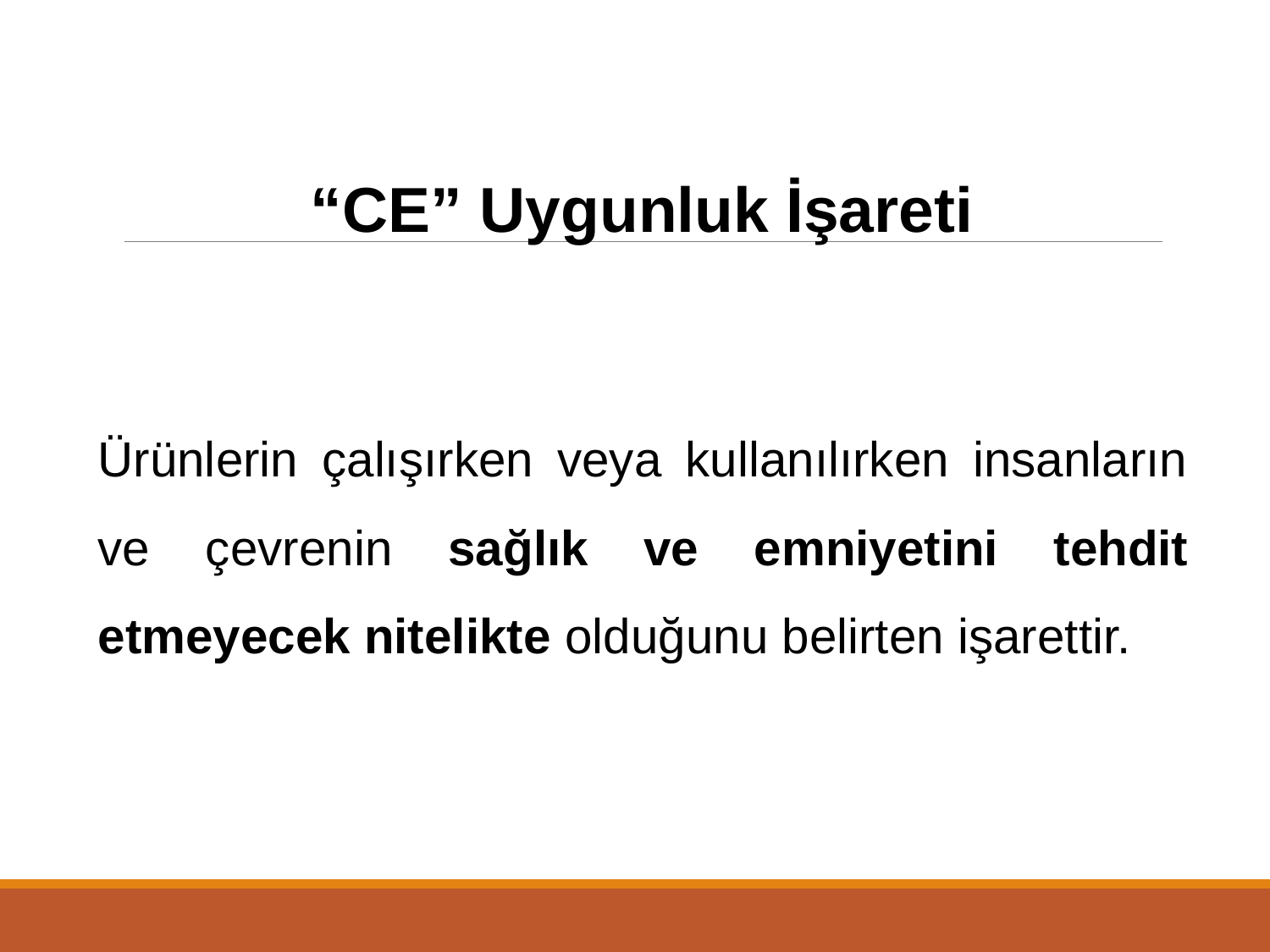

“CE” Uygunluk İşareti

Ürünlerin çalışırken veya kullanılırken insanların ve çevrenin sağlık ve emniyetini tehdit etmeyecek nitelikte olduğunu belirten işarettir.